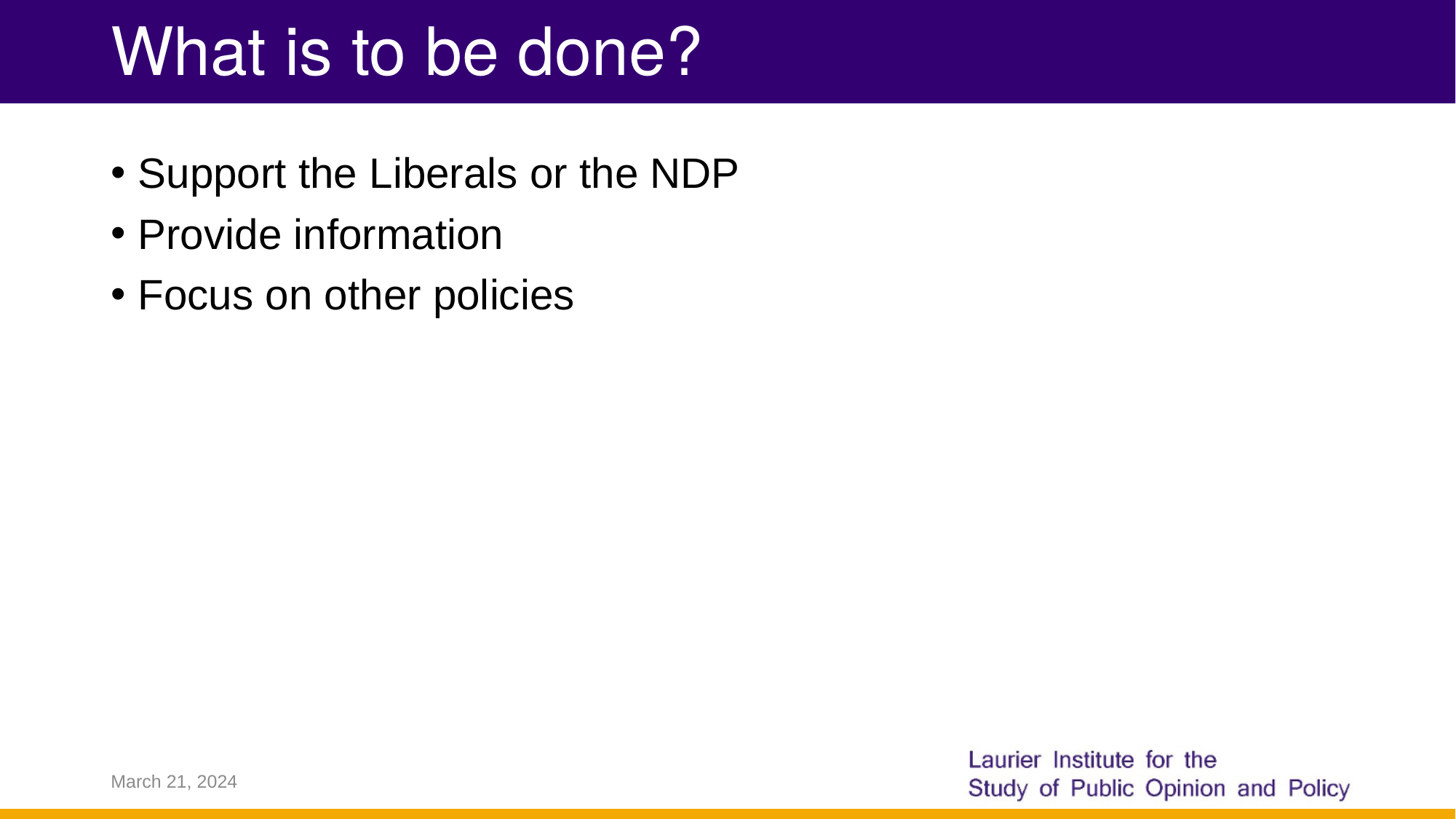

# What is to be done?
Support the Liberals or the NDP
Provide information
Focus on other policies
March 21, 2024